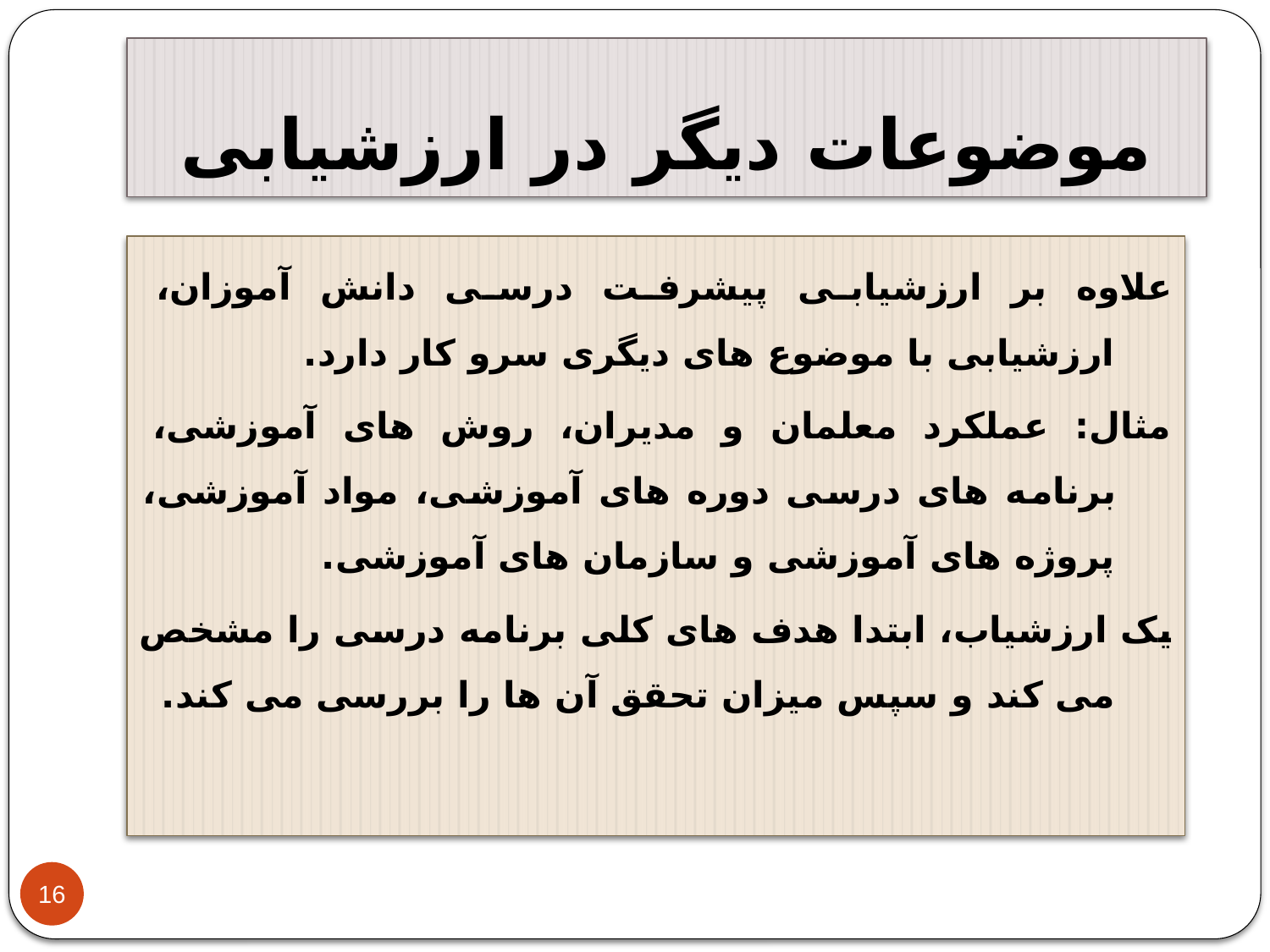

# موضوعات دیگر در ارزشیابی
علاوه بر ارزشیابی پیشرفت درسی دانش آموزان، ارزشیابی با موضوع های دیگری سرو کار دارد.
مثال: عملکرد معلمان و مدیران، روش های آموزشی، برنامه های درسی دوره های آموزشی، مواد آموزشی، پروژه های آموزشی و سازمان های آموزشی.
یک ارزشیاب، ابتدا هدف های کلی برنامه درسی را مشخص می کند و سپس میزان تحقق آن ها را بررسی می کند.

16